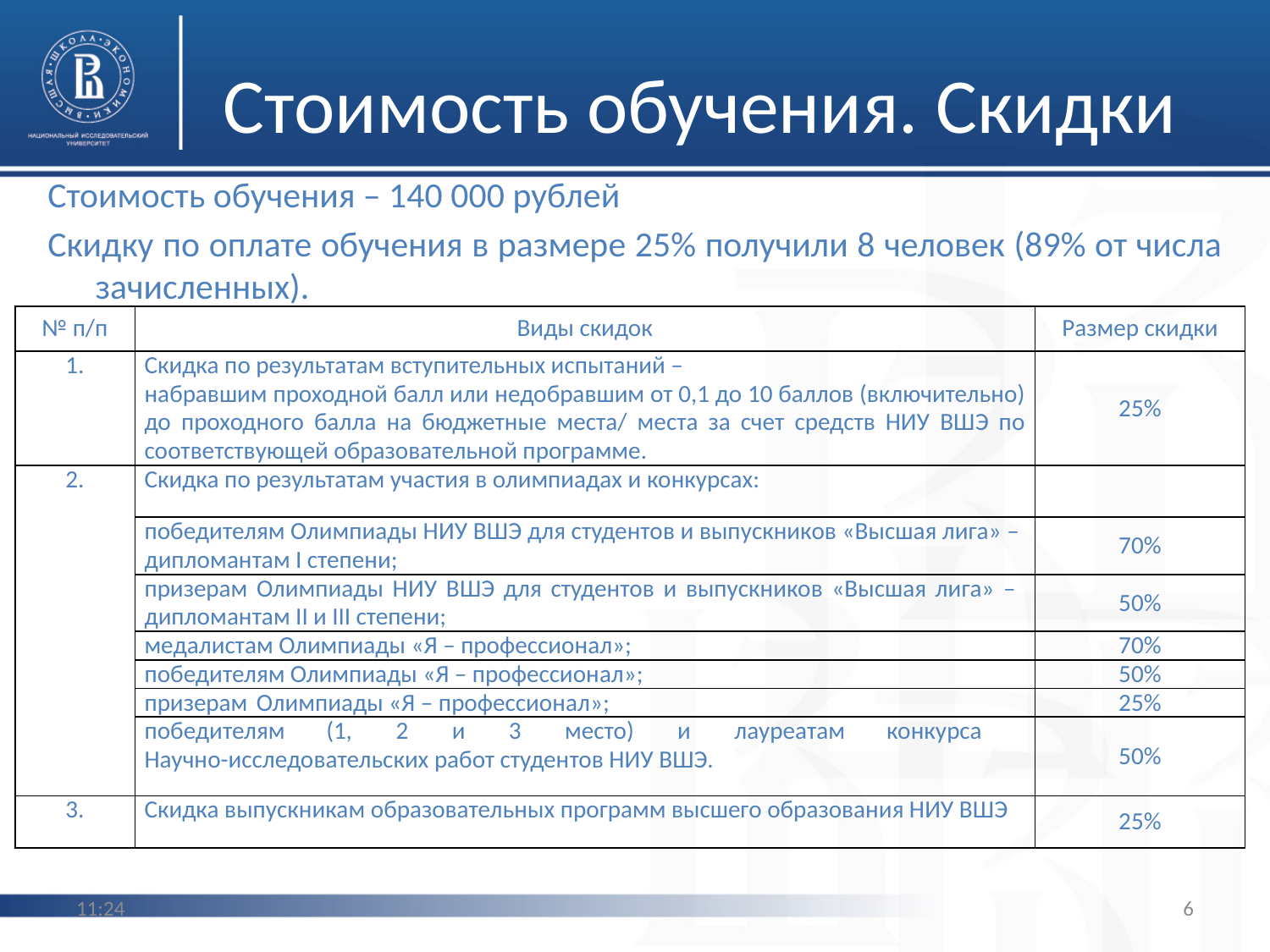

# Стоимость обучения. Скидки
Стоимость обучения – 140 000 рублей
Скидку по оплате обучения в размере 25% получили 8 человек (89% от числа зачисленных).

| № п/п | Виды скидок | Размер скидки |
| --- | --- | --- |
| 1. | Скидка по результатам вступительных испытаний – набравшим проходной балл или недобравшим от 0,1 до 10 баллов (включительно) до проходного балла на бюджетные места/ места за счет средств НИУ ВШЭ по соответствующей образовательной программе. | 25% |
| 2. | Скидка по результатам участия в олимпиадах и конкурсах: |  |
|  | победителям Олимпиады НИУ ВШЭ для студентов и выпускников «Высшая лига» – дипломантам I степени; | 70% |
|  | призерам Олимпиады НИУ ВШЭ для студентов и выпускников «Высшая лига» – дипломантам II и III степени; | 50% |
|  | медалистам Олимпиады «Я – профессионал»; | 70% |
|  | победителям Олимпиады «Я – профессионал»; | 50% |
|  | призерам Олимпиады «Я – профессионал»; | 25% |
|  | победителям (1, 2 и 3 место) и лауреатам конкурса Научно-исследовательских работ студентов НИУ ВШЭ. | 50% |
| 3. | Скидка выпускникам образовательных программ высшего образования НИУ ВШЭ | 25% |
11:24
6